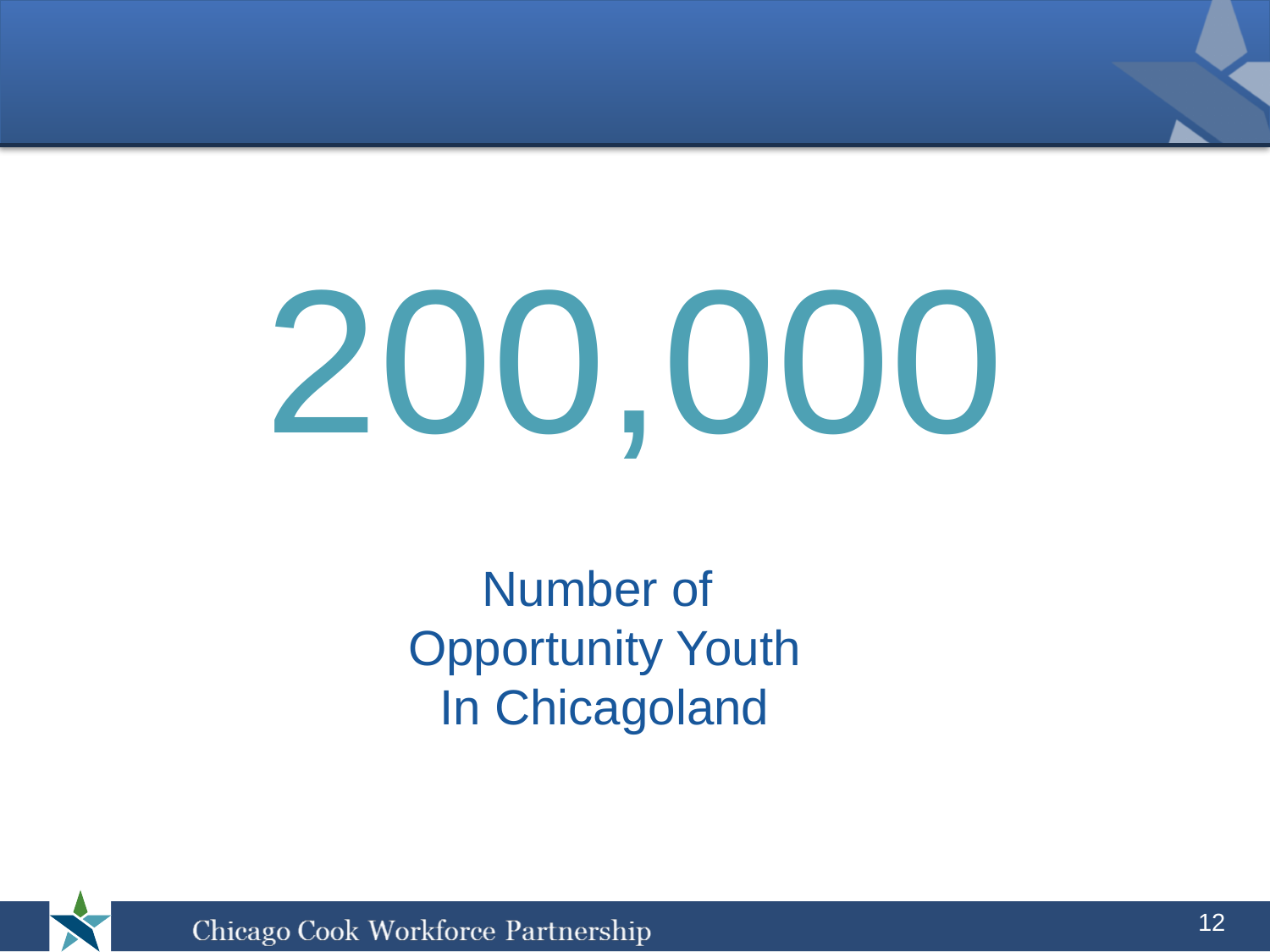

200,000
Number of
Opportunity Youth
In Chicagoland

12